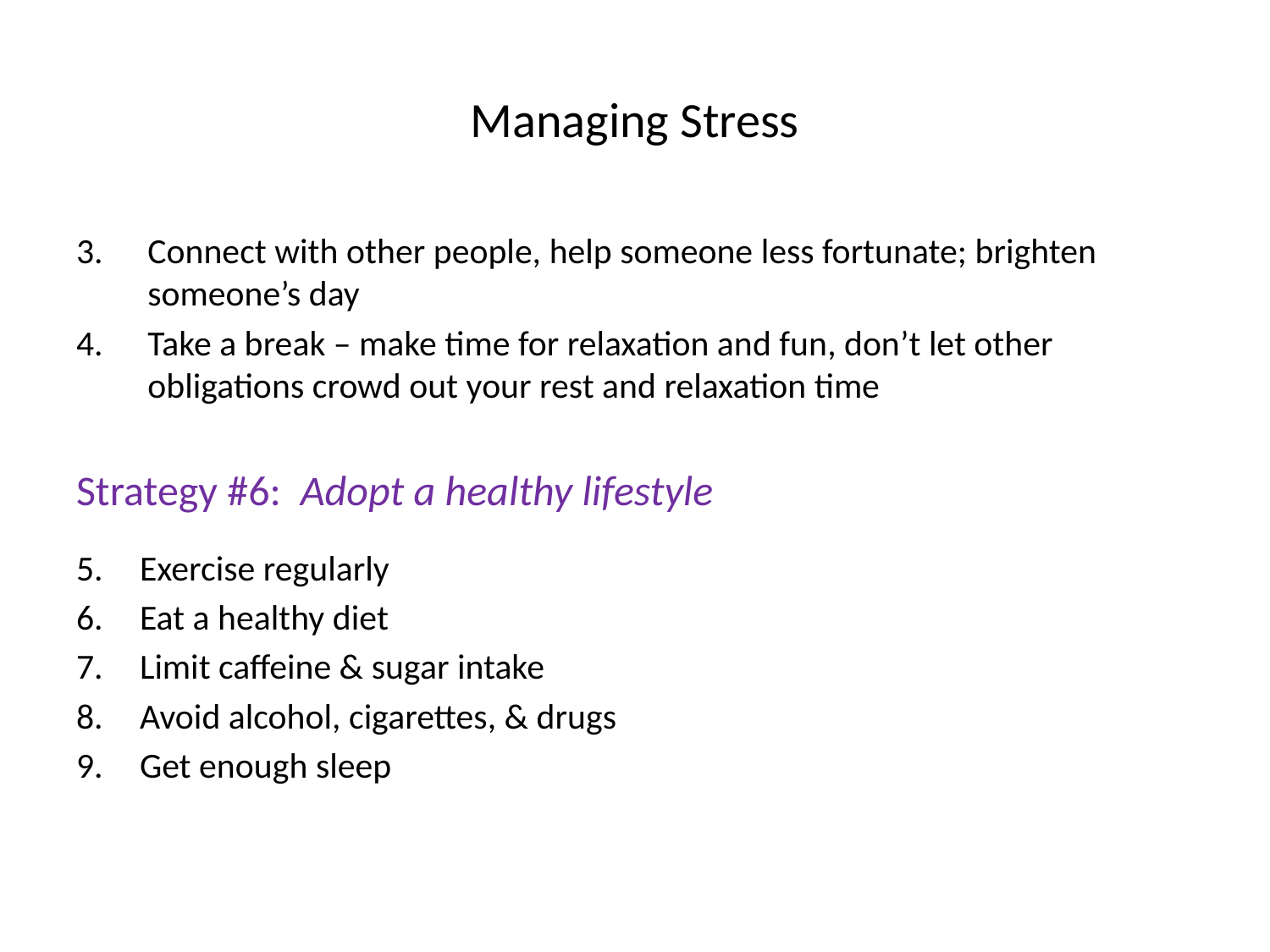

# Managing Stress
Connect with other people, help someone less fortunate; brighten someone’s day
Take a break – make time for relaxation and fun, don’t let other obligations crowd out your rest and relaxation time

Strategy #6:  Adopt a healthy lifestyle

Exercise regularly
Eat a healthy diet
Limit caffeine & sugar intake
Avoid alcohol, cigarettes, & drugs
Get enough sleep